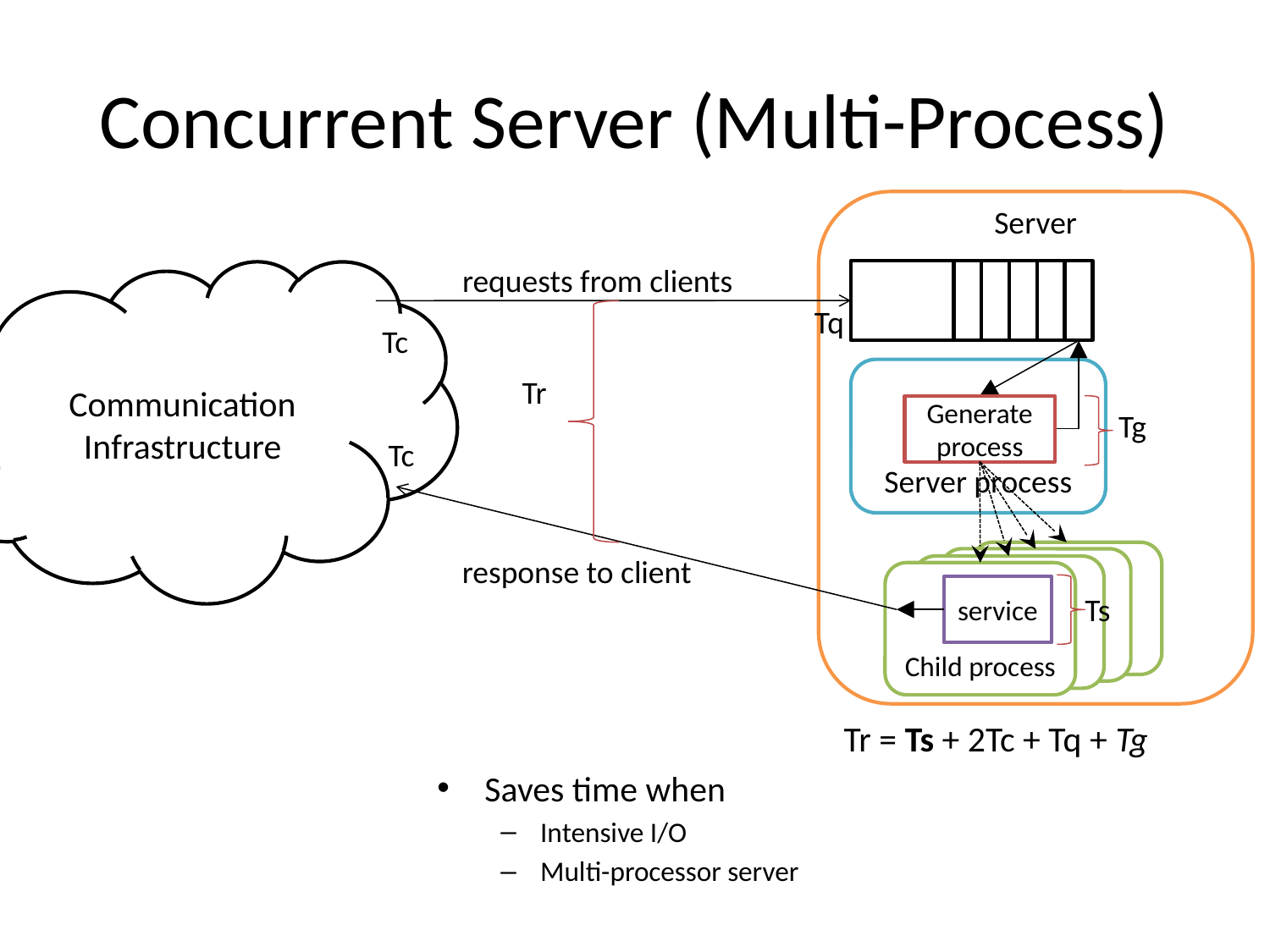

# Concurrent Server (Multi-Process)
Server
requests from clients
Communication
Infrastructure

Tq

Tc
Server process
Tr
Generate process

Tg
Tc
Ch
response to client
Chi
Chi
Child process

service
Ts
Tr = Ts + 2Tc + Tq + Tg
Saves time when
Intensive I/O
Multi-processor server